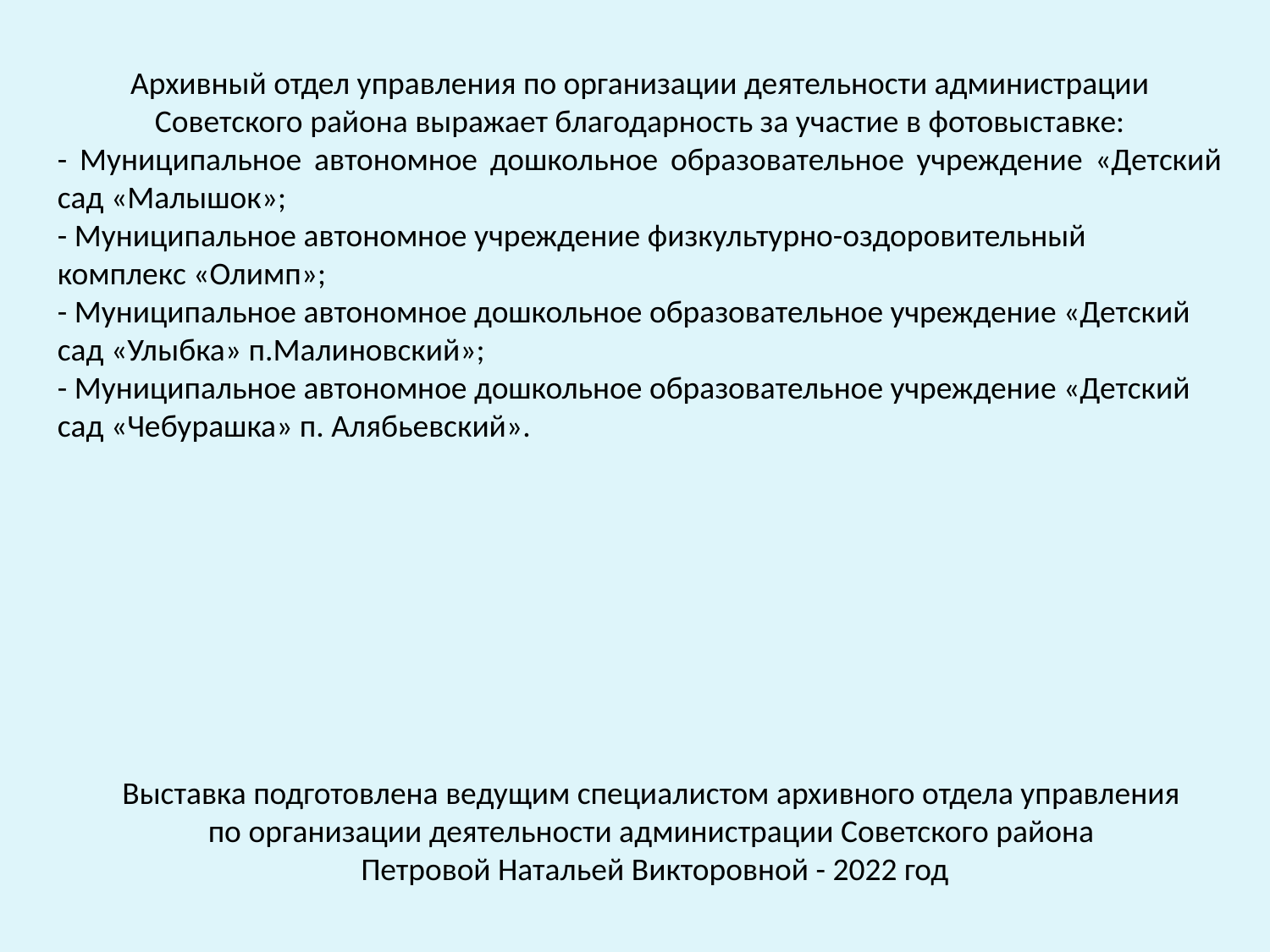

Архивный отдел управления по организации деятельности администрации Советского района выражает благодарность за участие в фотовыставке:
- Муниципальное автономное дошкольное образовательное учреждение «Детский сад «Малышок»;
- Муниципальное автономное учреждение физкультурно-оздоровительный комплекс «Олимп»;
- Муниципальное автономное дошкольное образовательное учреждение «Детский сад «Улыбка» п.Малиновский»;
- Муниципальное автономное дошкольное образовательное учреждение «Детский сад «Чебурашка» п. Алябьевский».
Выставка подготовлена ведущим специалистом архивного отдела управления
по организации деятельности администрации Советского района
Петровой Натальей Викторовной - 2022 год